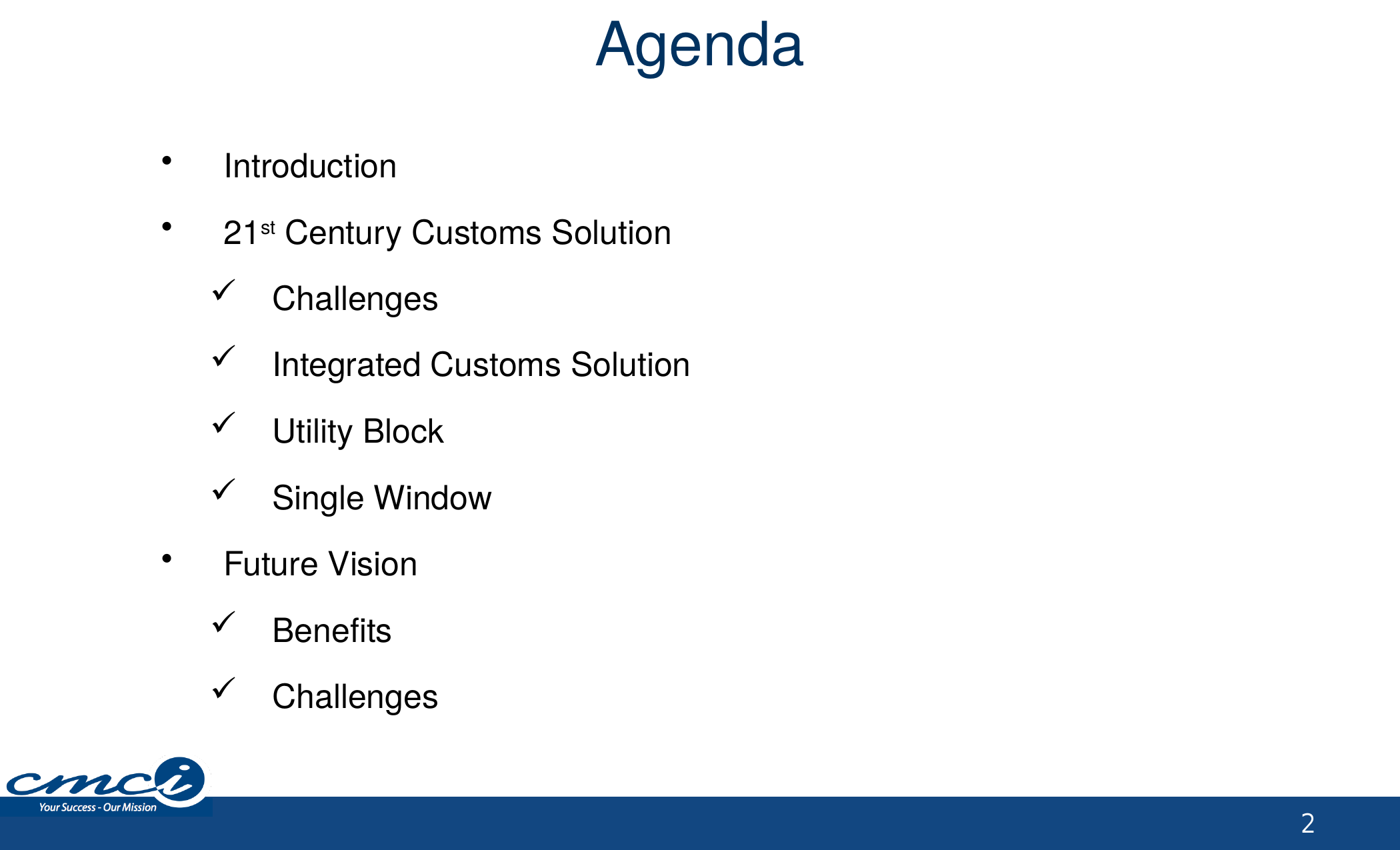

# Agenda
Introduction
21st Century Customs Solution
Challenges
Integrated Customs Solution
Utility Block
Single Window
Future Vision
Benefits
Challenges
2